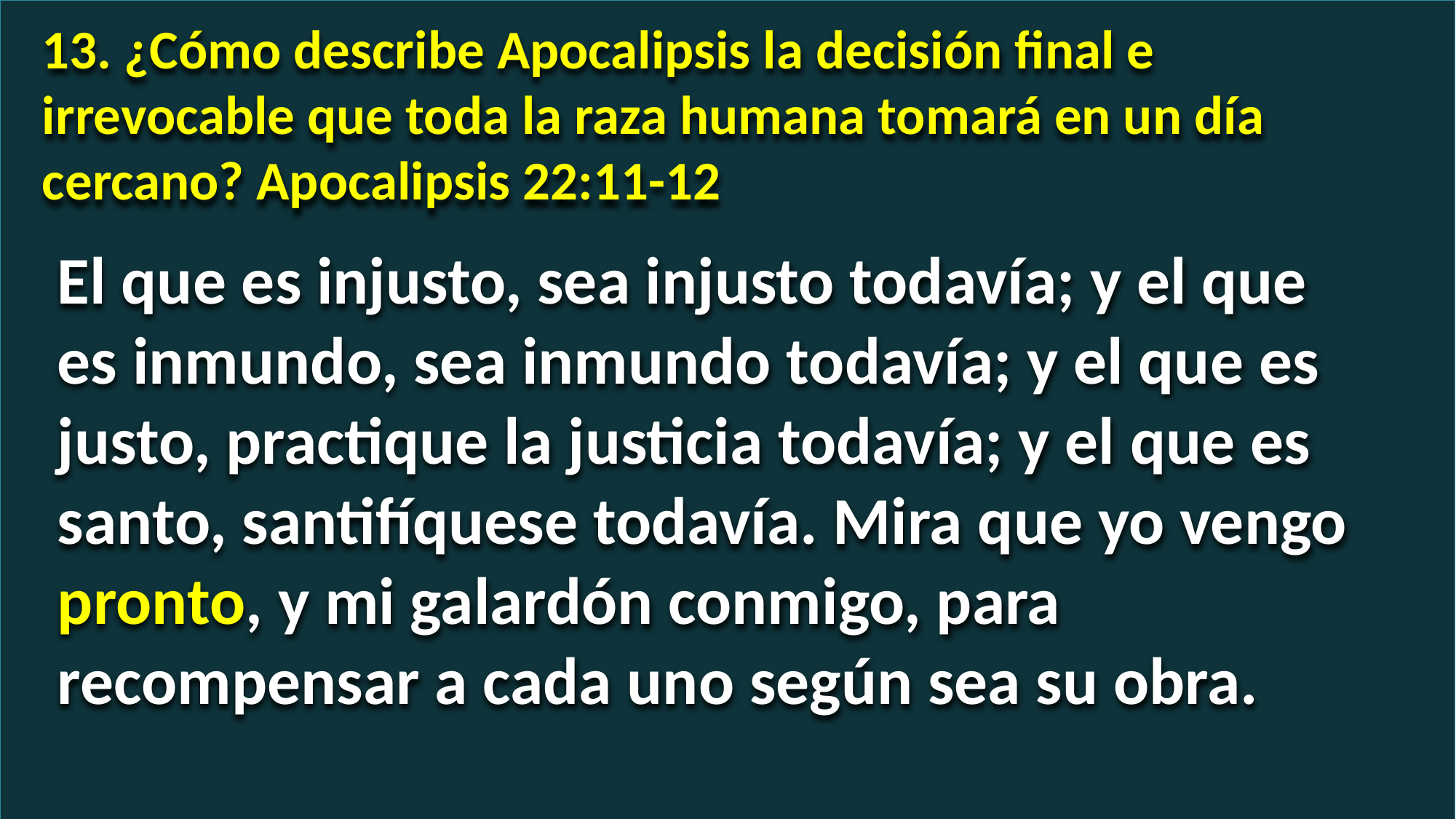

13. ¿Cómo describe Apocalipsis la decisión final e irrevocable que toda la raza humana tomará en un día cercano? Apocalipsis 22:11-12
El que es injusto, sea injusto todavía; y el que es inmundo, sea inmundo todavía; y el que es justo, practique la justicia todavía; y el que es santo, santifíquese todavía. Mira que yo vengo pronto, y mi galardón conmigo, para recompensar a cada uno según sea su obra.